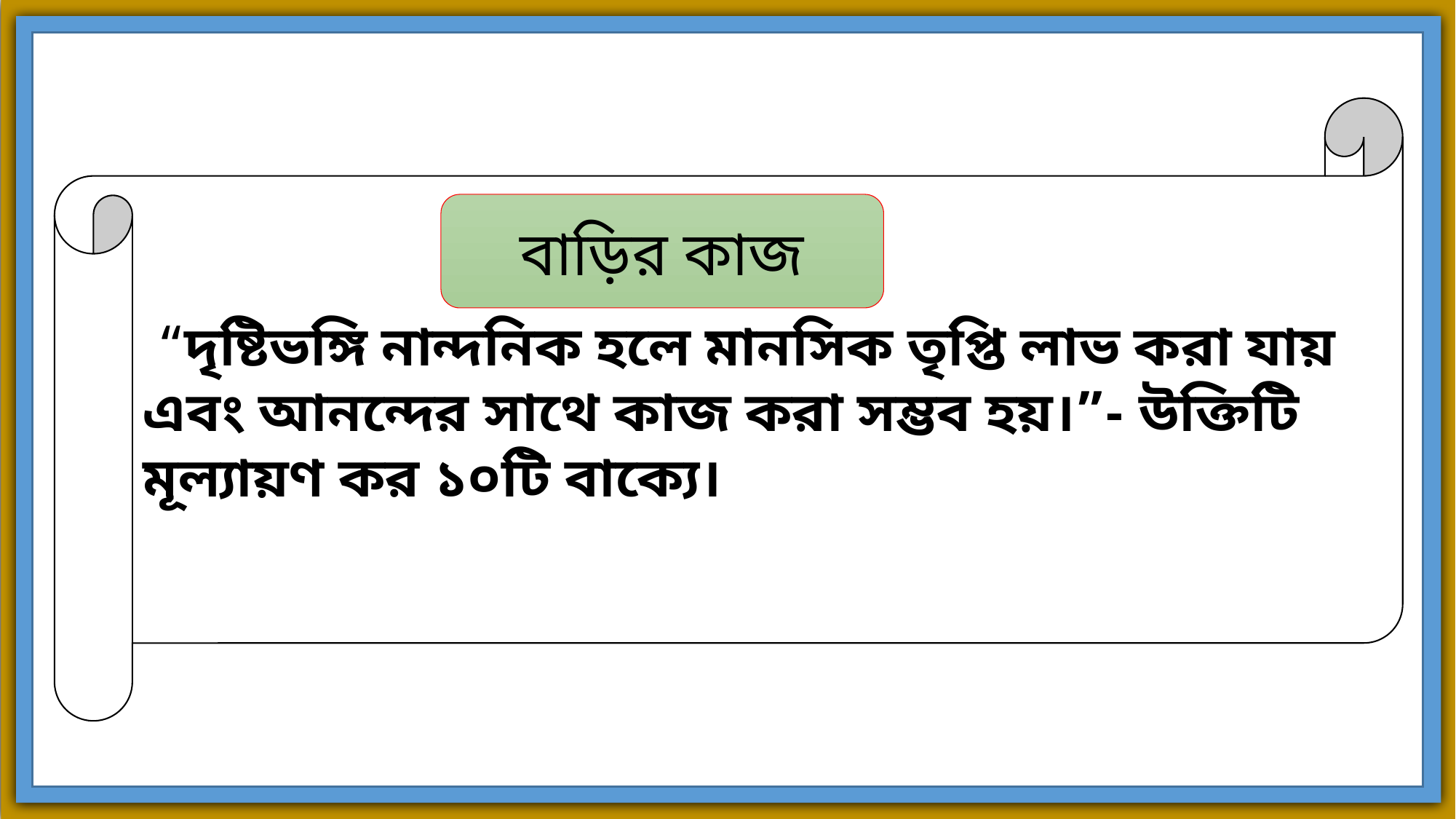

“দৃষ্টিভঙ্গি নান্দনিক হলে মানসিক তৃপ্তি লাভ করা যায় এবং আনন্দের সাথে কাজ করা সম্ভব হয়।”- উক্তিটি মূল্যায়ণ কর ১০টি বাক্যে।
বাড়ির কাজ